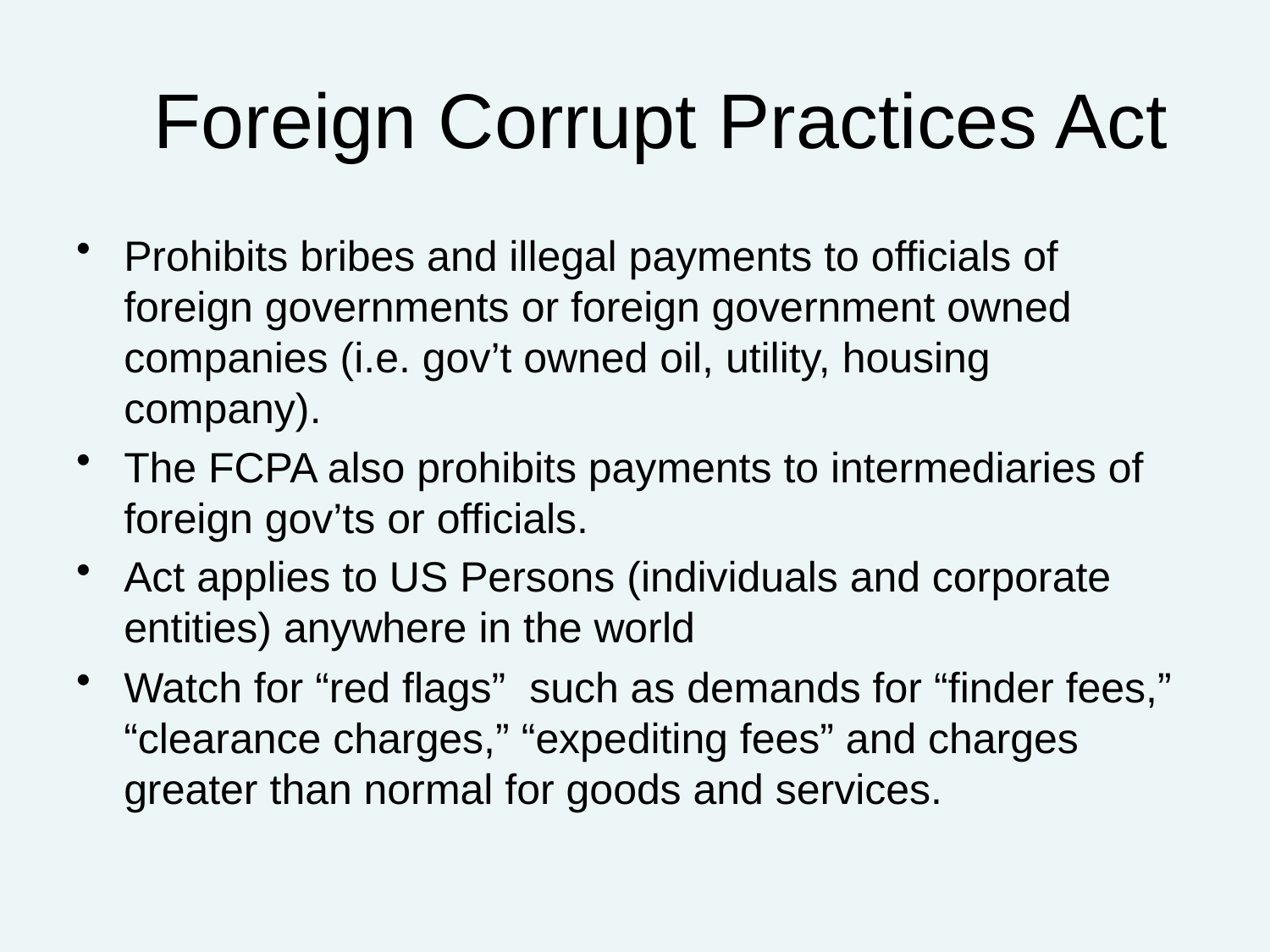

# Foreign Corrupt Practices Act
Prohibits bribes and illegal payments to officials of foreign governments or foreign government owned companies (i.e. gov’t owned oil, utility, housing company).
The FCPA also prohibits payments to intermediaries of foreign gov’ts or officials.
Act applies to US Persons (individuals and corporate entities) anywhere in the world
Watch for “red flags”  such as demands for “finder fees,” “clearance charges,” “expediting fees” and charges greater than normal for goods and services.